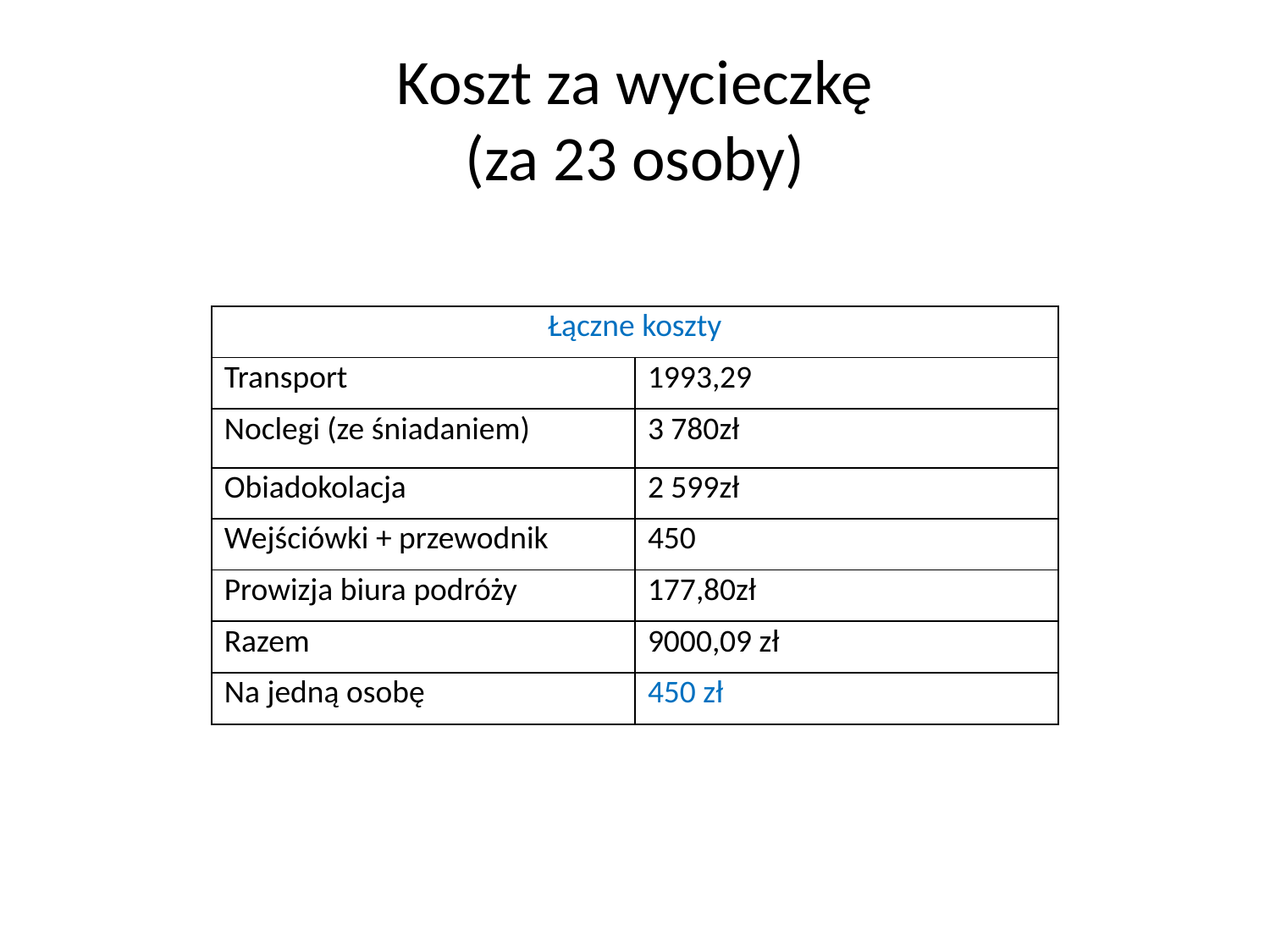

# Koszt za wycieczkę (za 23 osoby)
| Łączne koszty |  |
| --- | --- |
| Transport | 1993,29 |
| Noclegi (ze śniadaniem) | 3 780zł |
| Obiadokolacja | 2 599zł |
| Wejściówki + przewodnik | 450 |
| Prowizja biura podróży | 177,80zł |
| Razem | 9000,09 zł |
| Na jedną osobę | 450 zł |